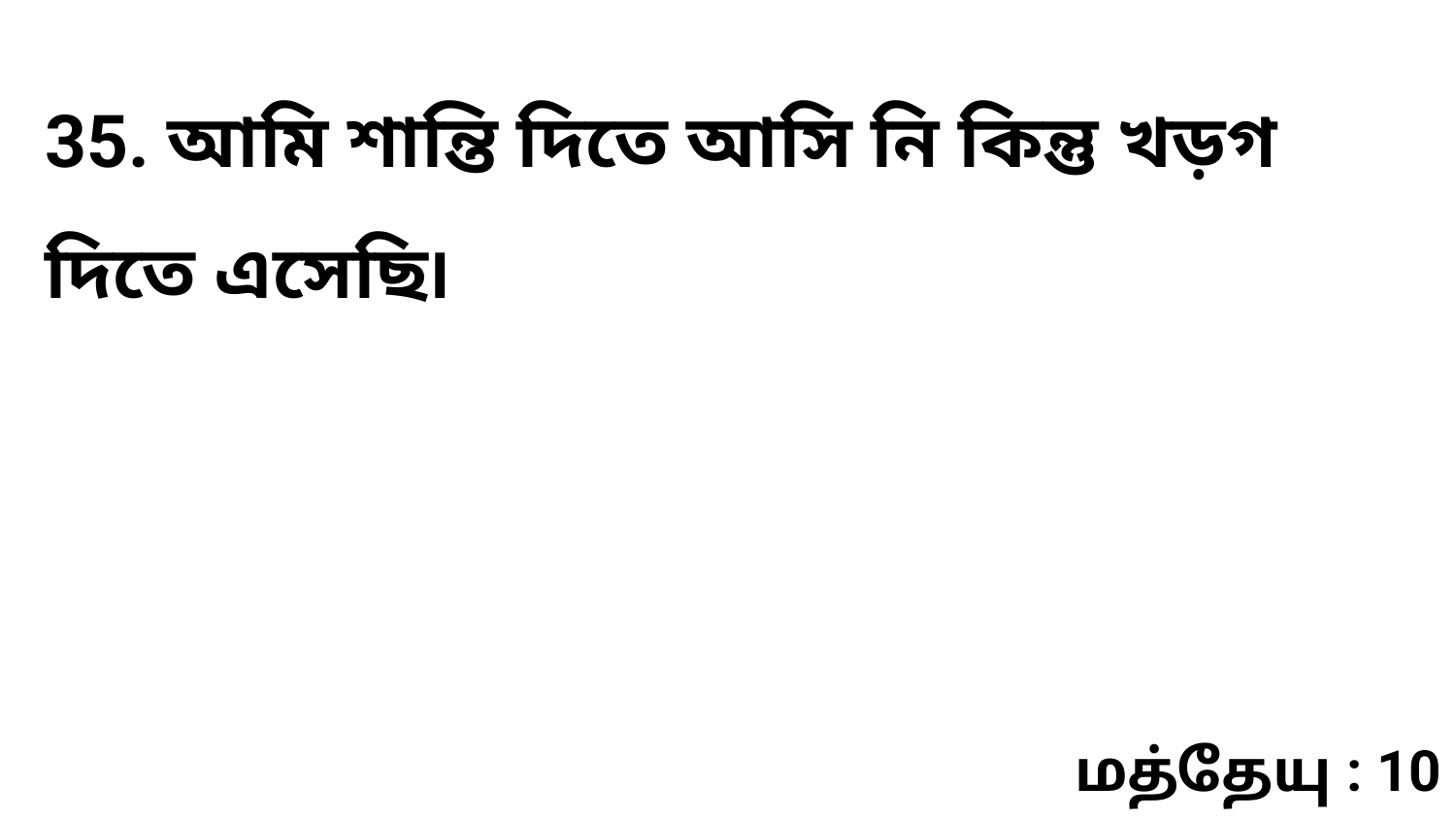

35. আমি শান্তি দিতে আসি নি কিন্তু খড়গ দিতে এসেছি৷
மத்தேயு : 10